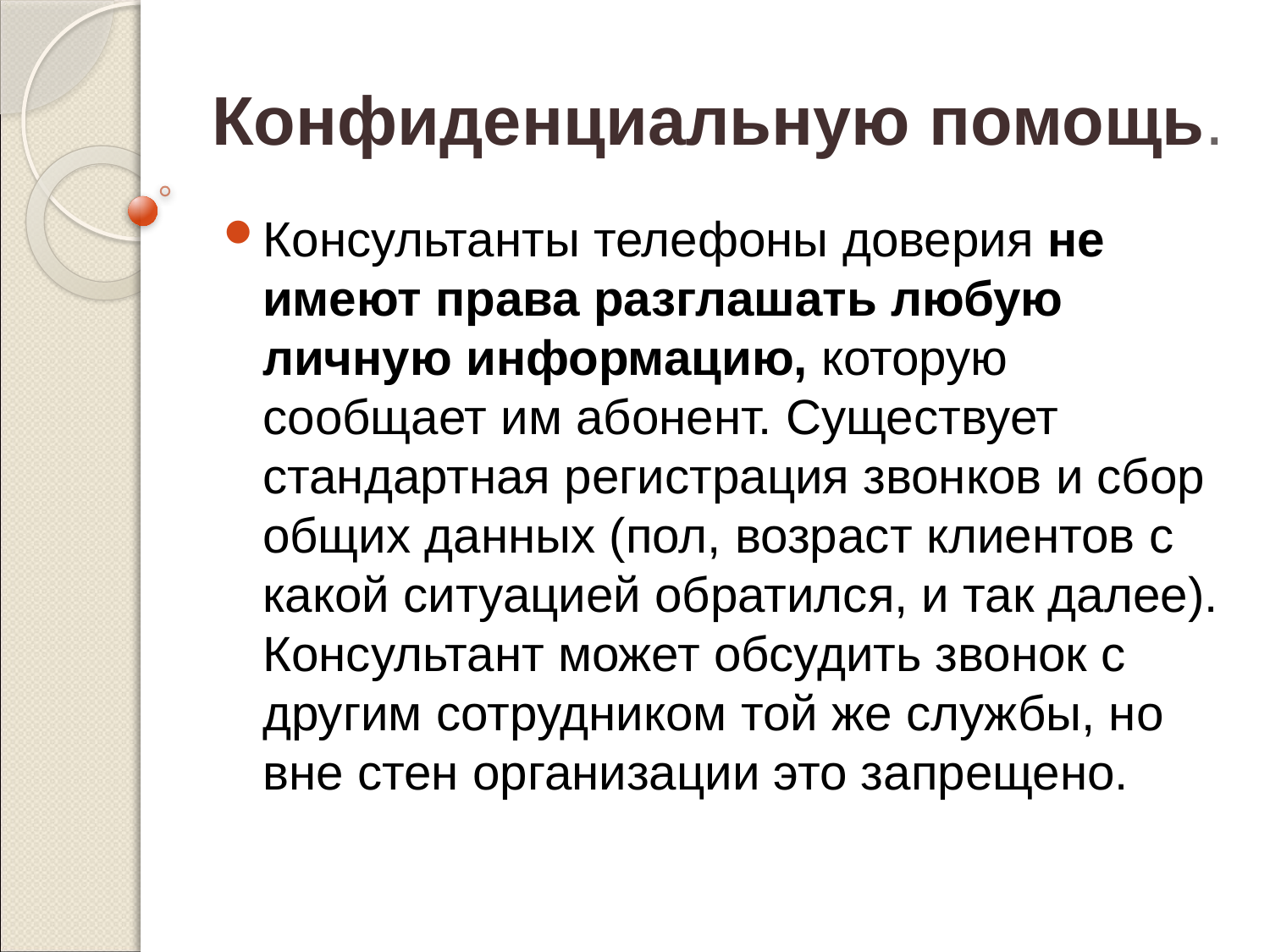

Конфиденциальную помощь.
Консультанты телефоны доверия не имеют права разглашать любую личную информацию, которую сообщает им абонент. Существует стандартная регистрация звонков и сбор общих данных (пол, возраст клиентов с какой ситуацией обратился, и так далее). Консультант может обсудить звонок с другим сотрудником той же службы, но вне стен организации это запрещено.